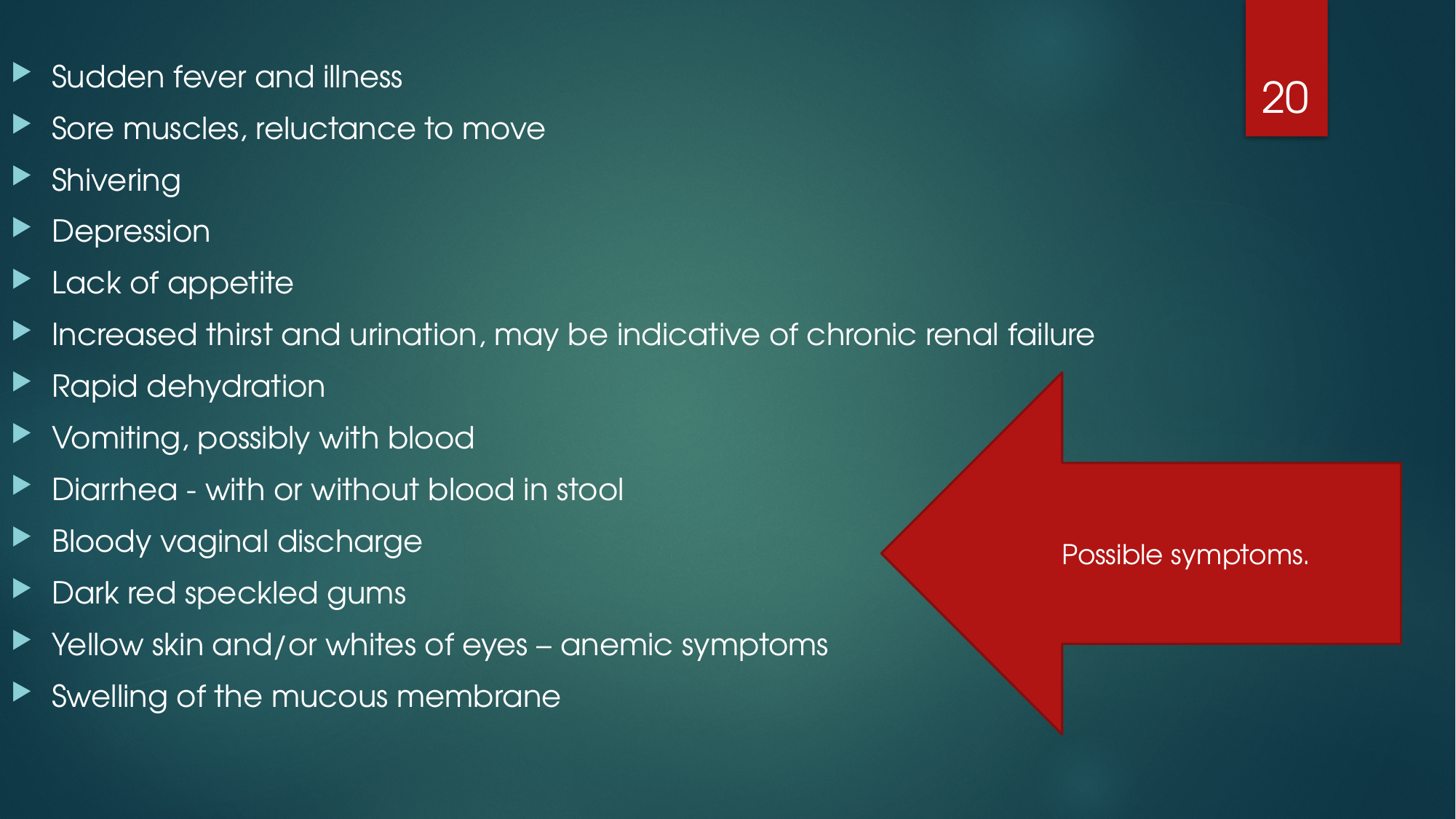

Sudden fever and illness
Sore muscles, reluctance to move
Shivering
Depression
Lack of appetite
Increased thirst and urination, may be indicative of chronic renal failure
Rapid dehydration
Vomiting, possibly with blood
Diarrhea - with or without blood in stool
Bloody vaginal discharge
Dark red speckled gums
Yellow skin and/or whites of eyes – anemic symptoms
Swelling of the mucous membrane
20
Possible symptoms.